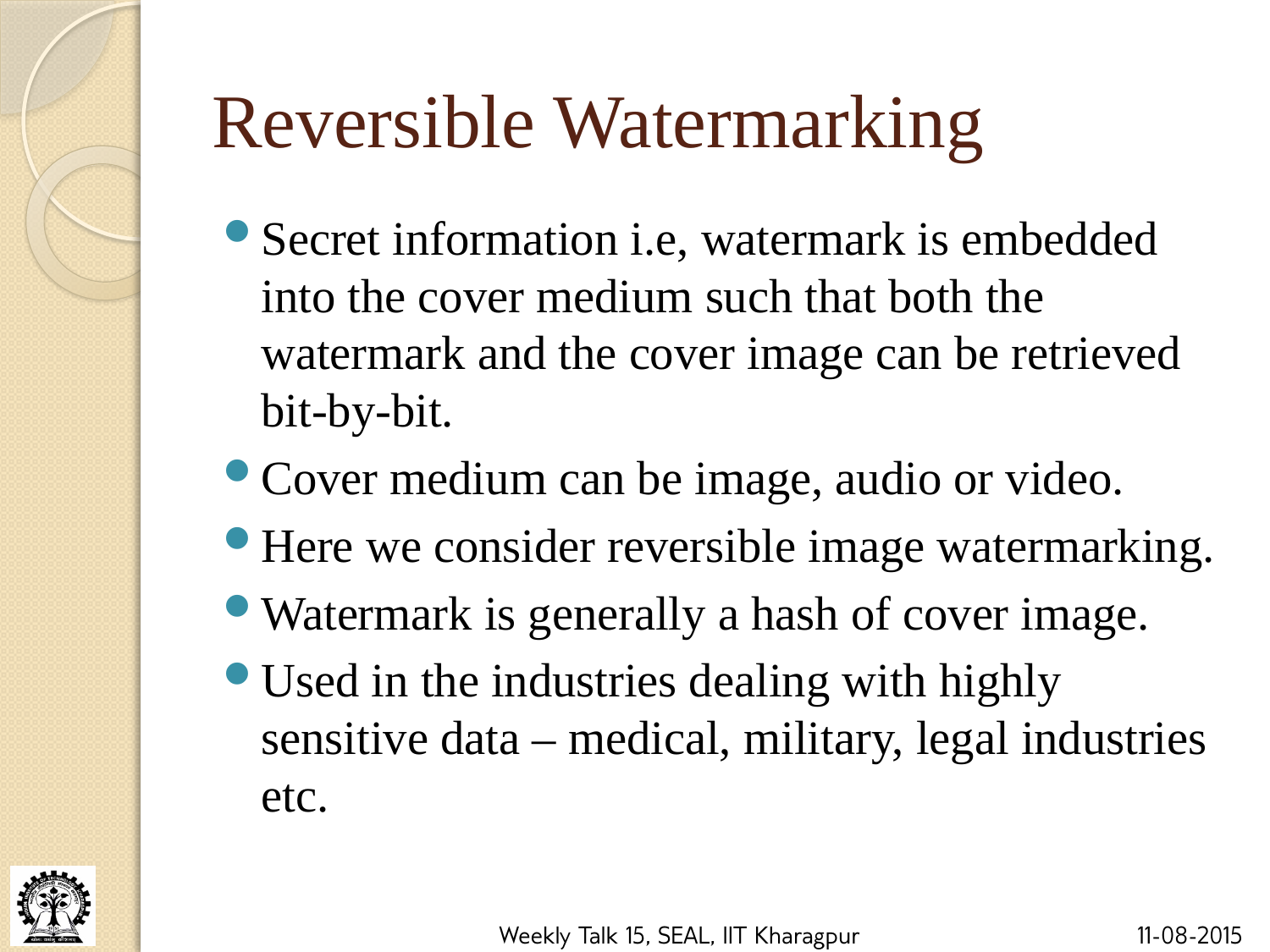

# Reversible Watermarking
Secret information i.e, watermark is embedded into the cover medium such that both the watermark and the cover image can be retrieved bit-by-bit.
Cover medium can be image, audio or video.
Here we consider reversible image watermarking.
Watermark is generally a hash of cover image.
Used in the industries dealing with highly sensitive data – medical, military, legal industries etc.